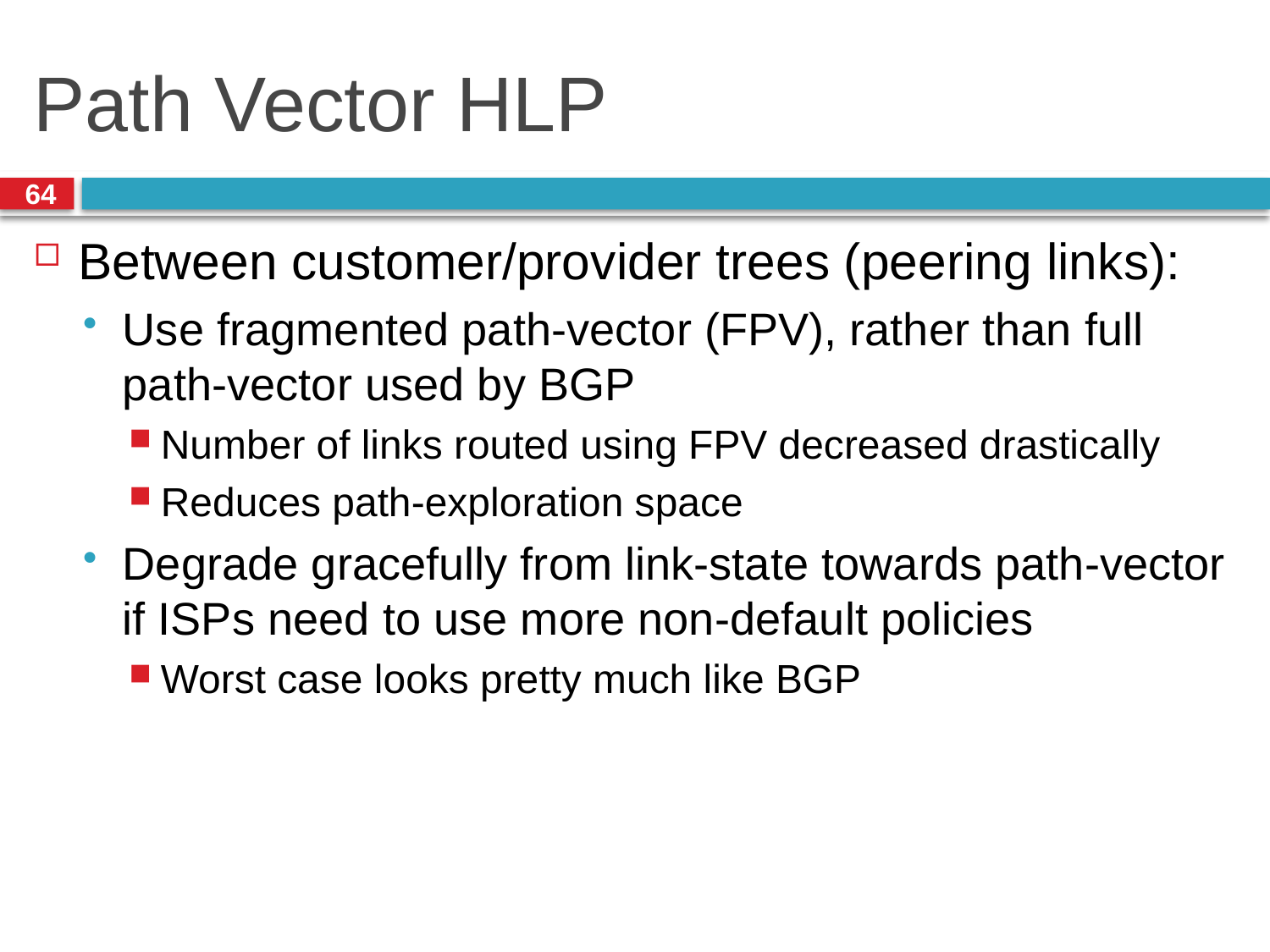

# Path Vector HLP
64
Between customer/provider trees (peering links):
Use fragmented path-vector (FPV), rather than full path-vector used by BGP
Number of links routed using FPV decreased drastically
Reduces path-exploration space
Degrade gracefully from link-state towards path-vector if ISPs need to use more non-default policies
Worst case looks pretty much like BGP